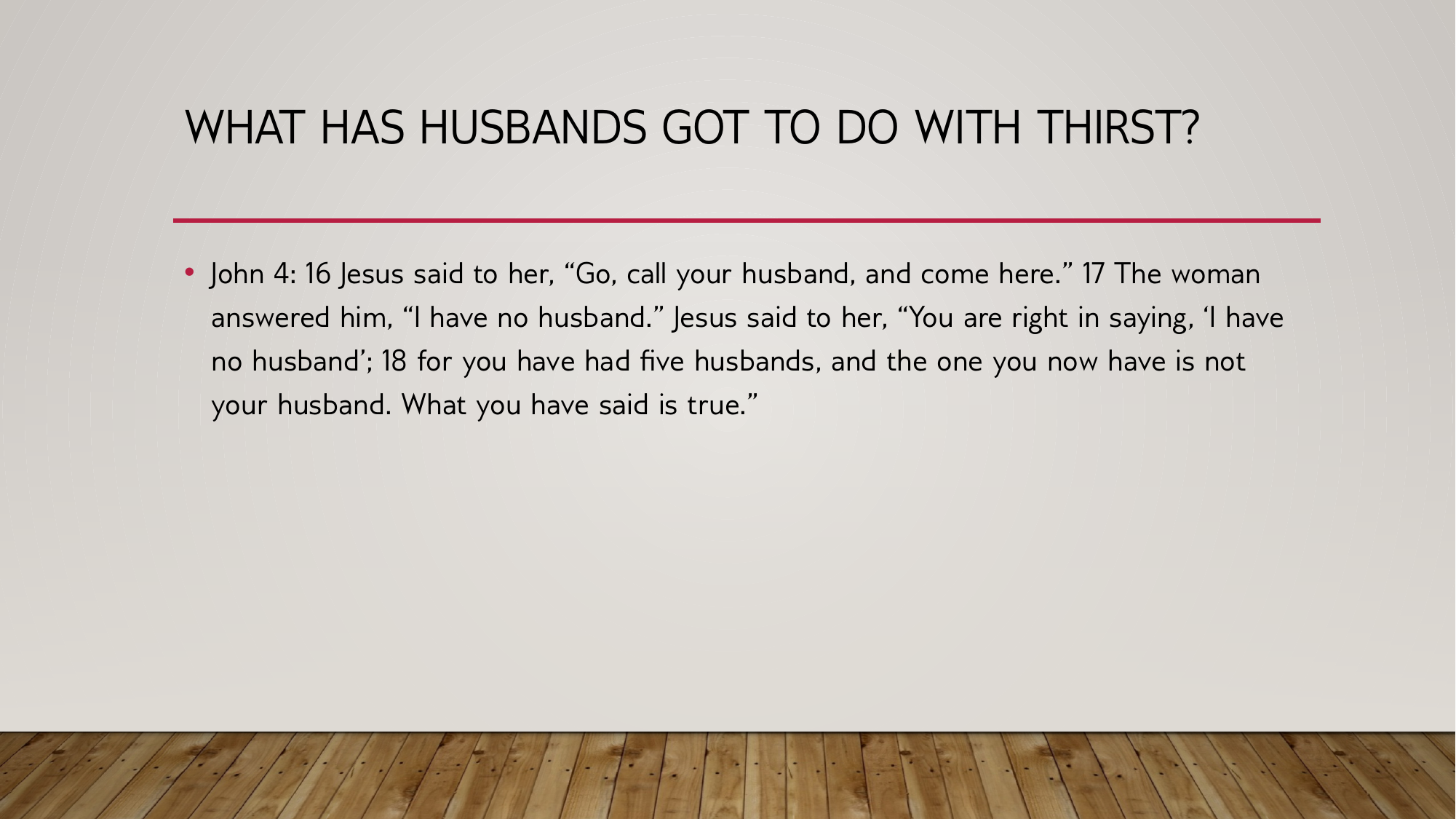

# What has husbands got to do with thirst?
John 4: 16 Jesus said to her, “Go, call your husband, and come here.” 17 The woman answered him, “I have no husband.” Jesus said to her, “You are right in saying, ‘I have no husband’; 18 for you have had five husbands, and the one you now have is not your husband. What you have said is true.”